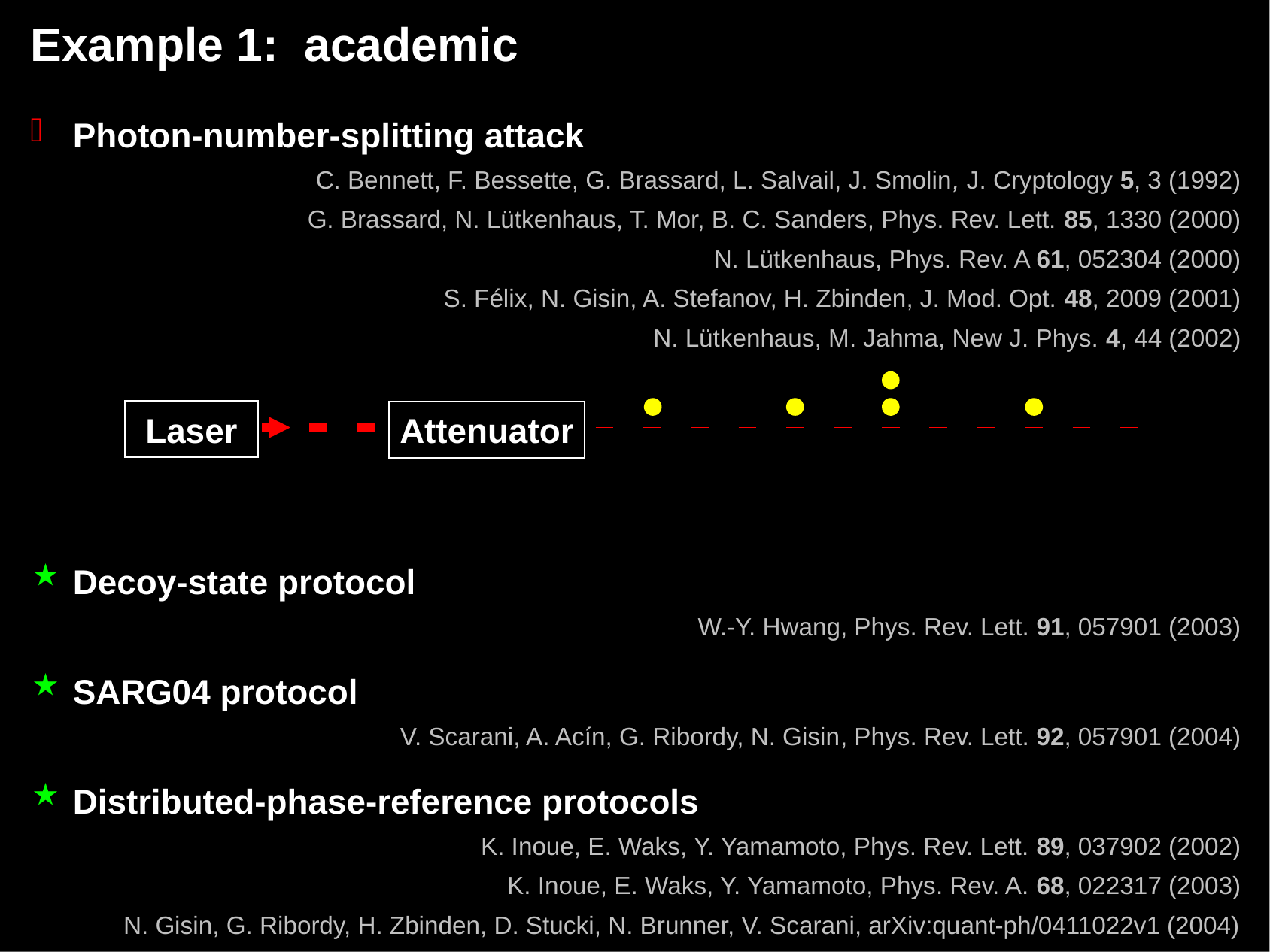

# Example 1:  academic
Photon-number-splitting attack
C. Bennett, F. Bessette, G. Brassard, L. Salvail, J. Smolin, J. Cryptology 5, 3 (1992)
G. Brassard, N. Lütkenhaus, T. Mor, B. C. Sanders, Phys. Rev. Lett. 85, 1330 (2000)
N. Lütkenhaus, Phys. Rev. A 61, 052304 (2000)
S. Félix, N. Gisin, A. Stefanov, H. Zbinden, J. Mod. Opt. 48, 2009 (2001)
N. Lütkenhaus, M. Jahma, New J. Phys. 4, 44 (2002)

Decoy-state protocol
W.-Y. Hwang, Phys. Rev. Lett. 91, 057901 (2003)

SARG04 protocol
V. Scarani, A. Acín, G. Ribordy, N. Gisin, Phys. Rev. Lett. 92, 057901 (2004)

Distributed-phase-reference protocols
K. Inoue, E. Waks, Y. Yamamoto, Phys. Rev. Lett. 89, 037902 (2002)
K. Inoue, E. Waks, Y. Yamamoto, Phys. Rev. A. 68, 022317 (2003)
N. Gisin, G. Ribordy, H. Zbinden, D. Stucki, N. Brunner, V. Scarani, arXiv:quant-ph/0411022v1 (2004)

Laser
Attenuator